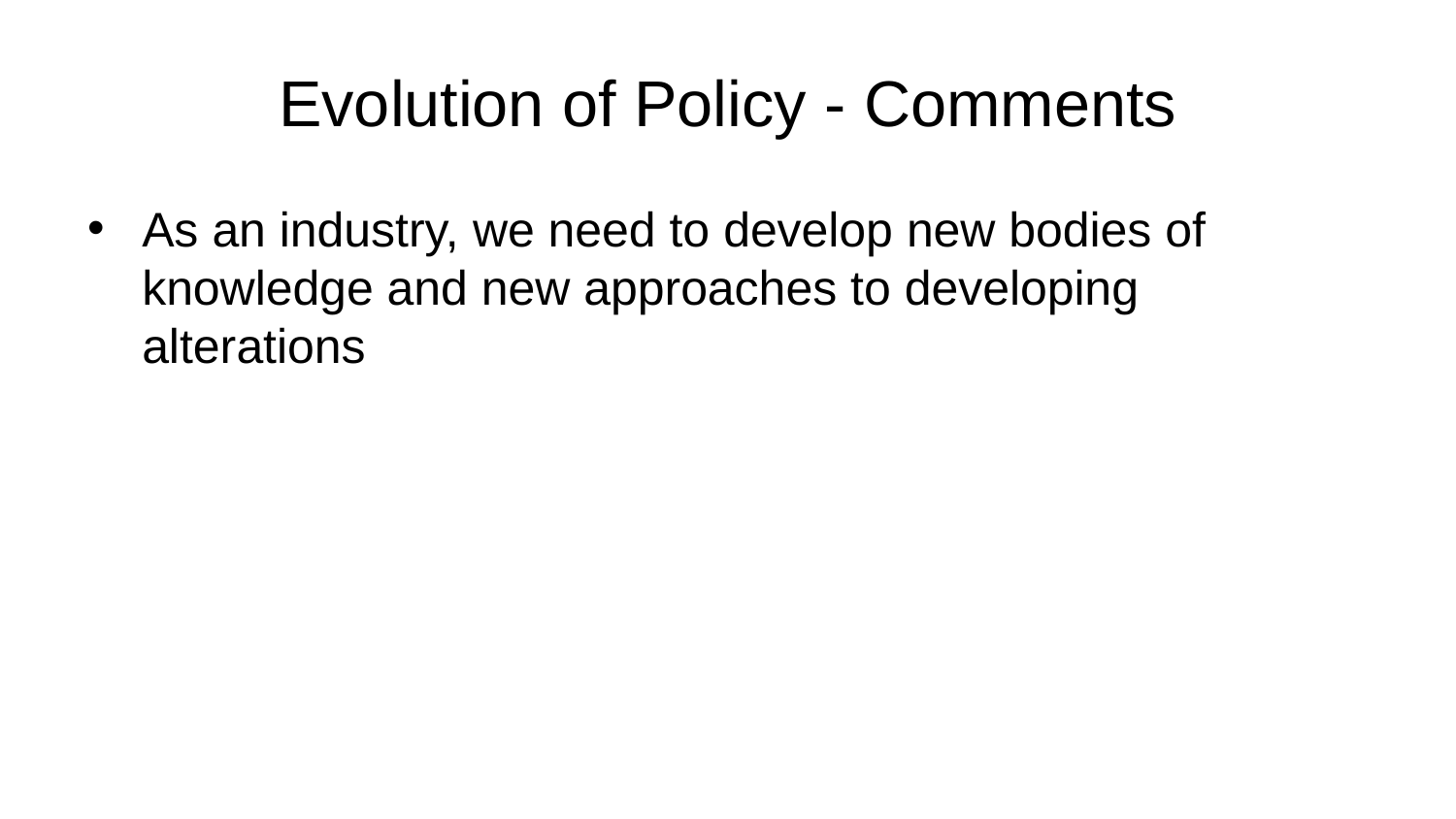

# Evolution of Policy - Comments
As an industry, we need to develop new bodies of knowledge and new approaches to developing alterations